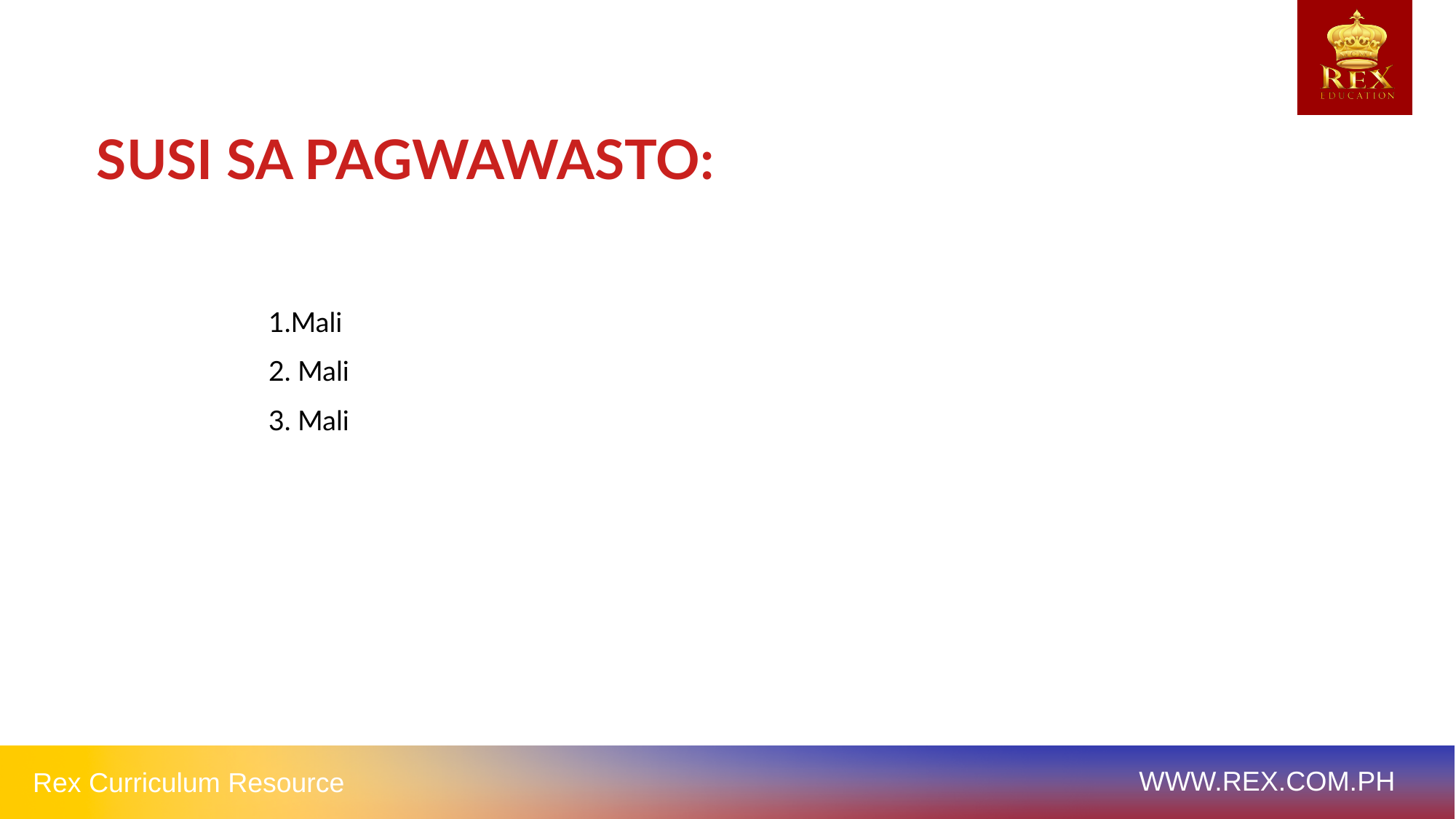

SUSI SA PAGWAWASTO:

1.Mali
2. Mali
3. Mali